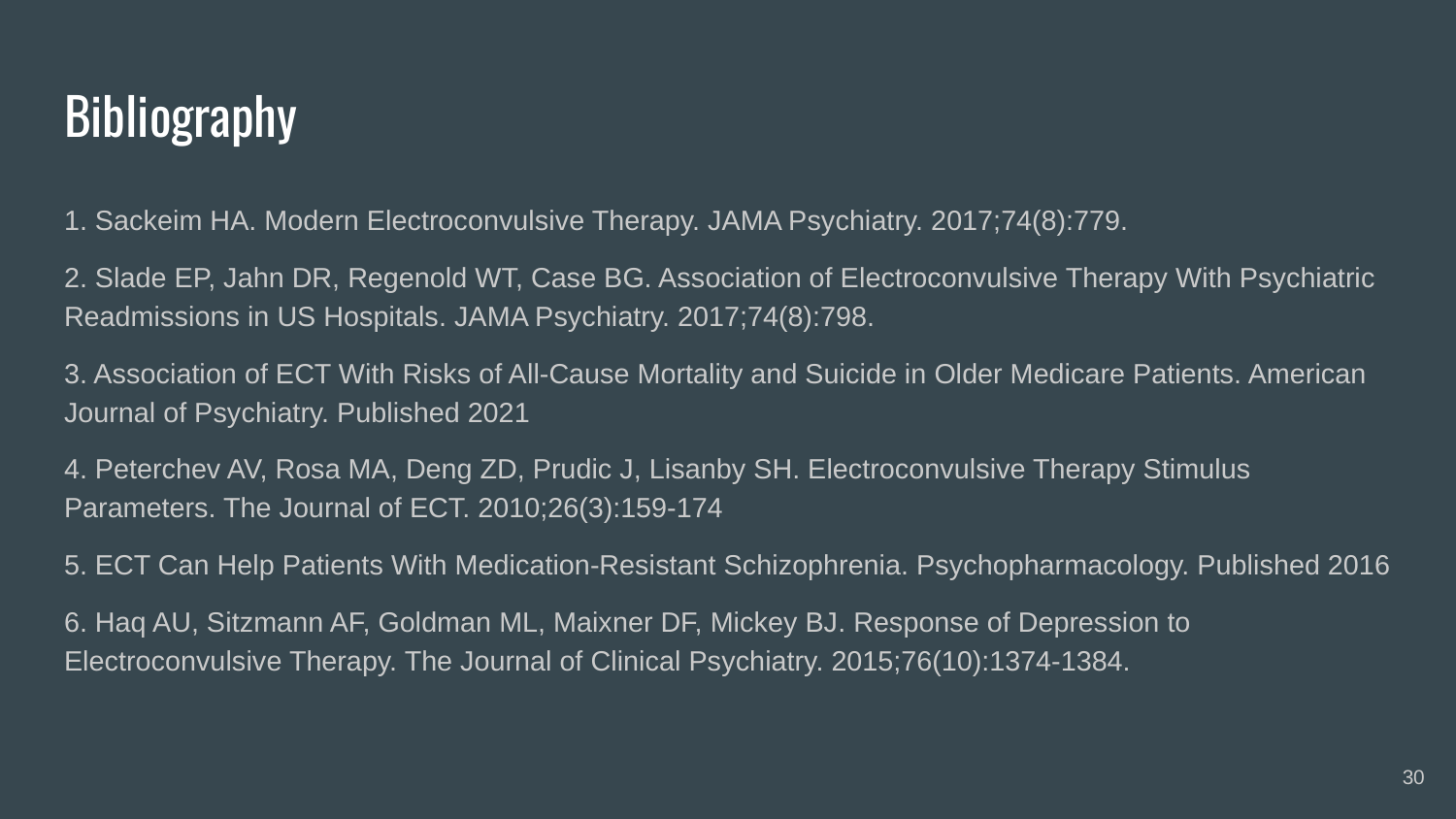

# Bibliography
1. Sackeim HA. Modern Electroconvulsive Therapy. JAMA Psychiatry. 2017;74(8):779.
2. Slade EP, Jahn DR, Regenold WT, Case BG. Association of Electroconvulsive Therapy With Psychiatric Readmissions in US Hospitals. JAMA Psychiatry. 2017;74(8):798.
3. Association of ECT With Risks of All-Cause Mortality and Suicide in Older Medicare Patients. American Journal of Psychiatry. Published 2021
4. Peterchev AV, Rosa MA, Deng ZD, Prudic J, Lisanby SH. Electroconvulsive Therapy Stimulus Parameters. The Journal of ECT. 2010;26(3):159-174
5. ECT Can Help Patients With Medication-Resistant Schizophrenia. Psychopharmacology. Published 2016
6. Haq AU, Sitzmann AF, Goldman ML, Maixner DF, Mickey BJ. Response of Depression to Electroconvulsive Therapy. The Journal of Clinical Psychiatry. 2015;76(10):1374-1384.
30